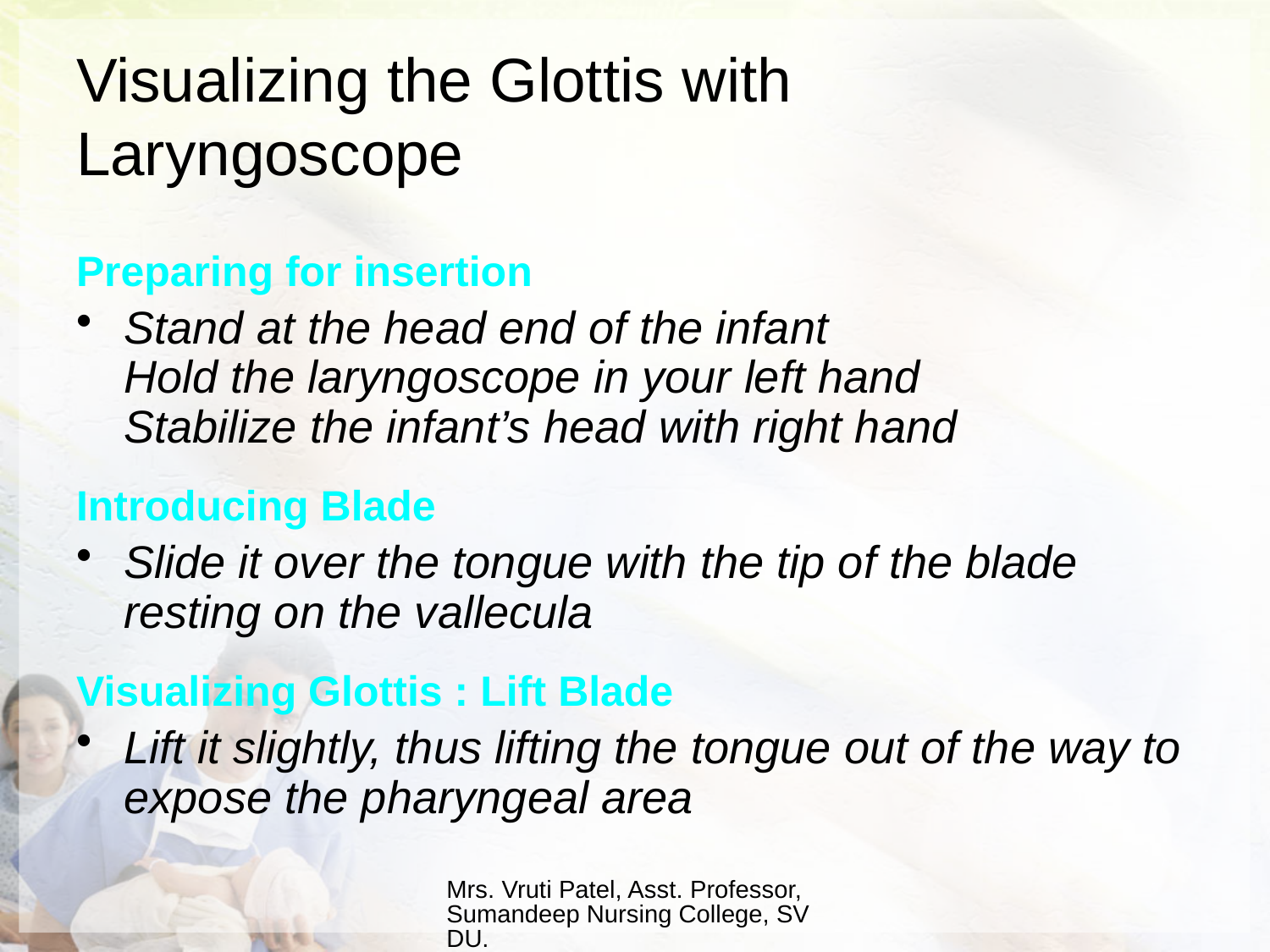

# Visualizing the Glottis with Laryngoscope
Preparing for insertion
Stand at the head end of the infant
Hold the laryngoscope in your left hand
Stabilize the infant’s head with right hand
Introducing Blade
Slide it over the tongue with the tip of the blade resting on the vallecula
Visualizing Glottis : Lift Blade
Lift it slightly, thus lifting the tongue out of the way to expose the pharyngeal area
Mrs. Vruti Patel, Asst. Professor, Sumandeep Nursing College, SVDU.